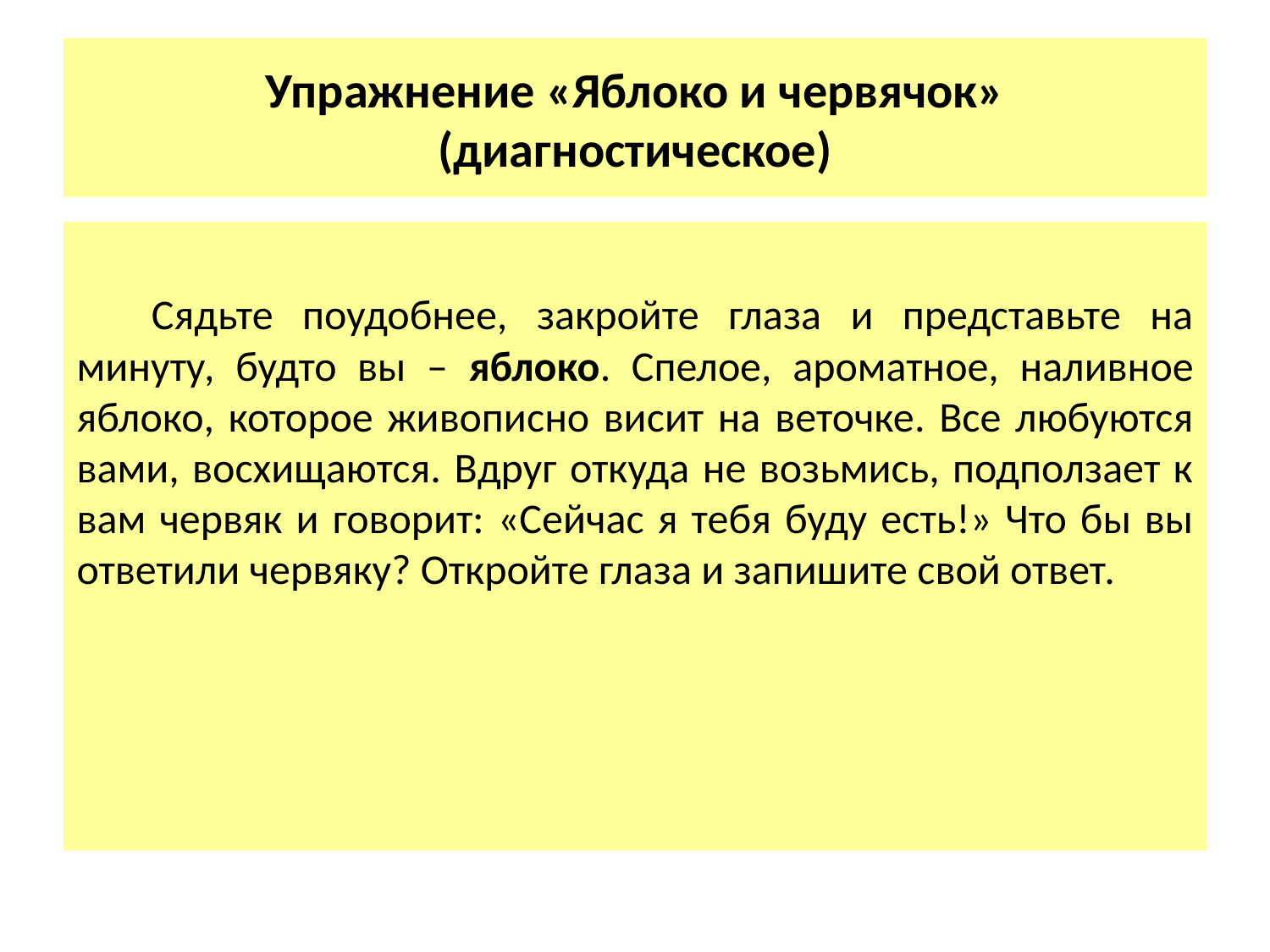

# Упражнение «Яблоко и червячок» (диагностическое)

Сядьте поудобнее, закройте глаза и представьте на минуту, будто вы – яблоко. Спелое, ароматное, наливное яблоко, которое живописно висит на веточке. Все любуются вами, восхищаются. Вдруг откуда не возьмись, подползает к вам червяк и говорит: «Сейчас я тебя буду есть!» Что бы вы ответили червяку? Откройте глаза и запишите свой ответ.